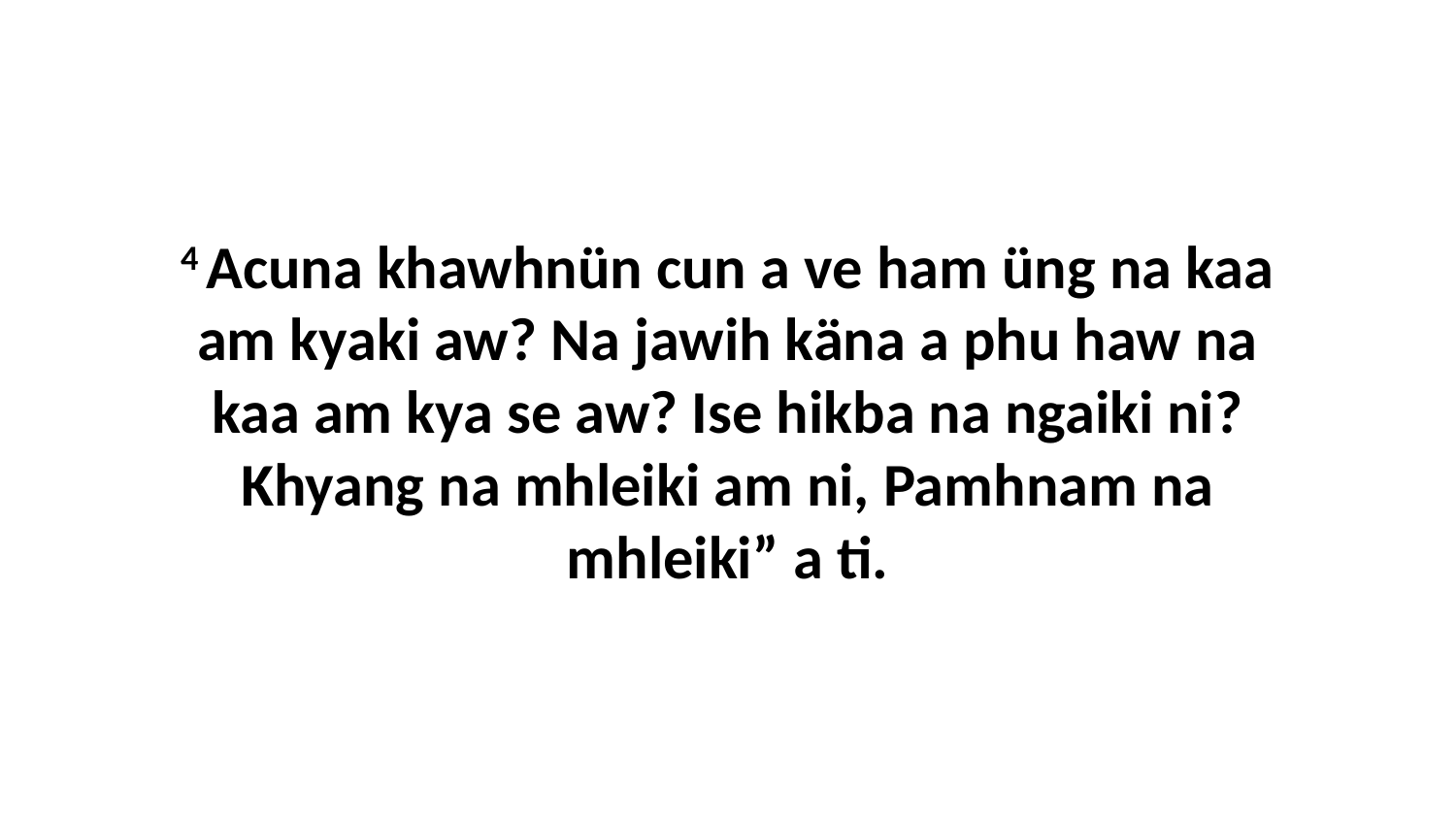

4 Acuna khawhnün cun a ve ham üng na kaa am kyaki aw? Na jawih käna a phu haw na kaa am kya se aw? Ise hikba na ngaiki ni? Khyang na mhleiki am ni, Pamhnam na mhleiki” a ti.